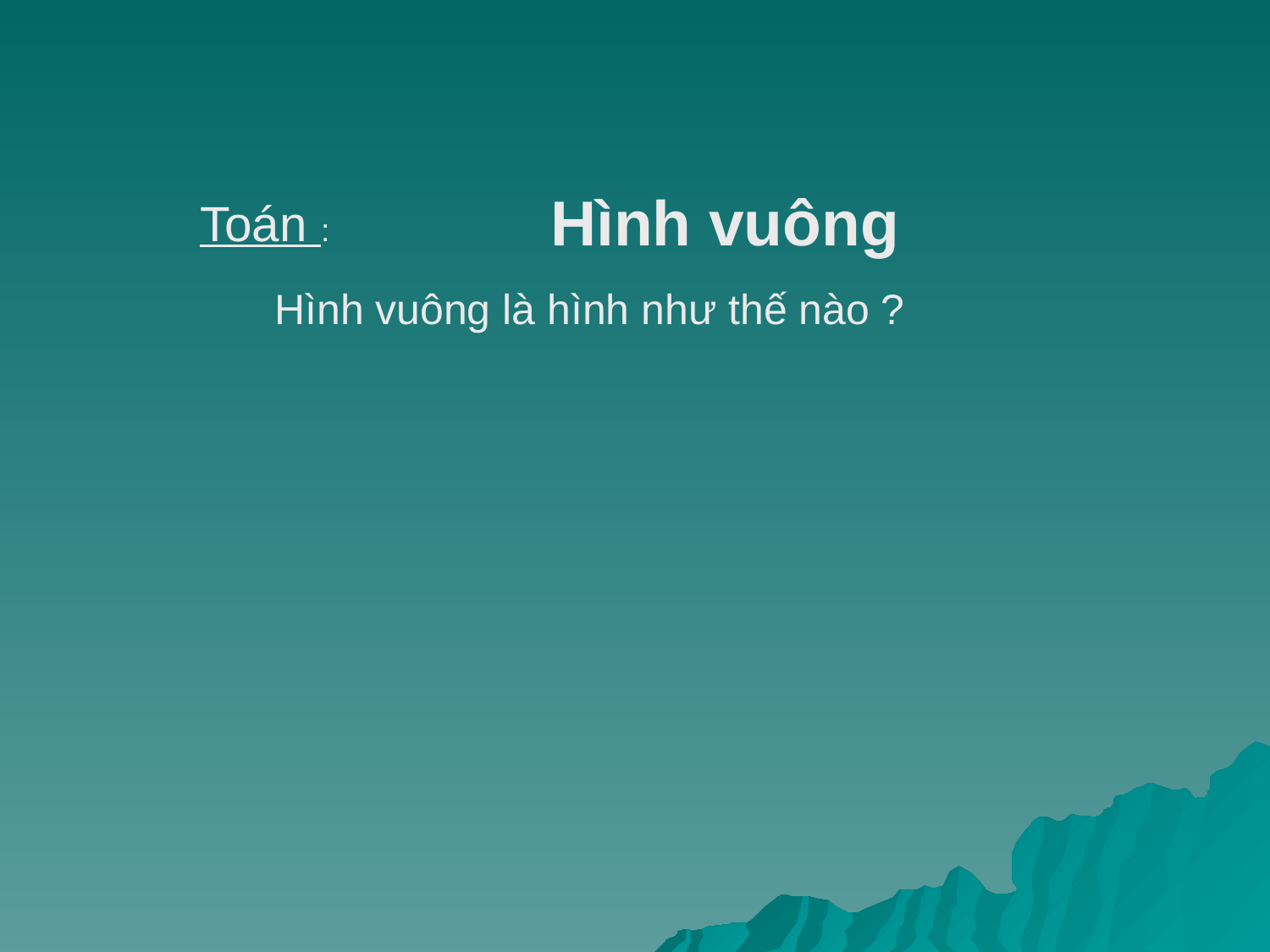

Hình vuông
Toán :
Hình vuông là hình như thế nào ?